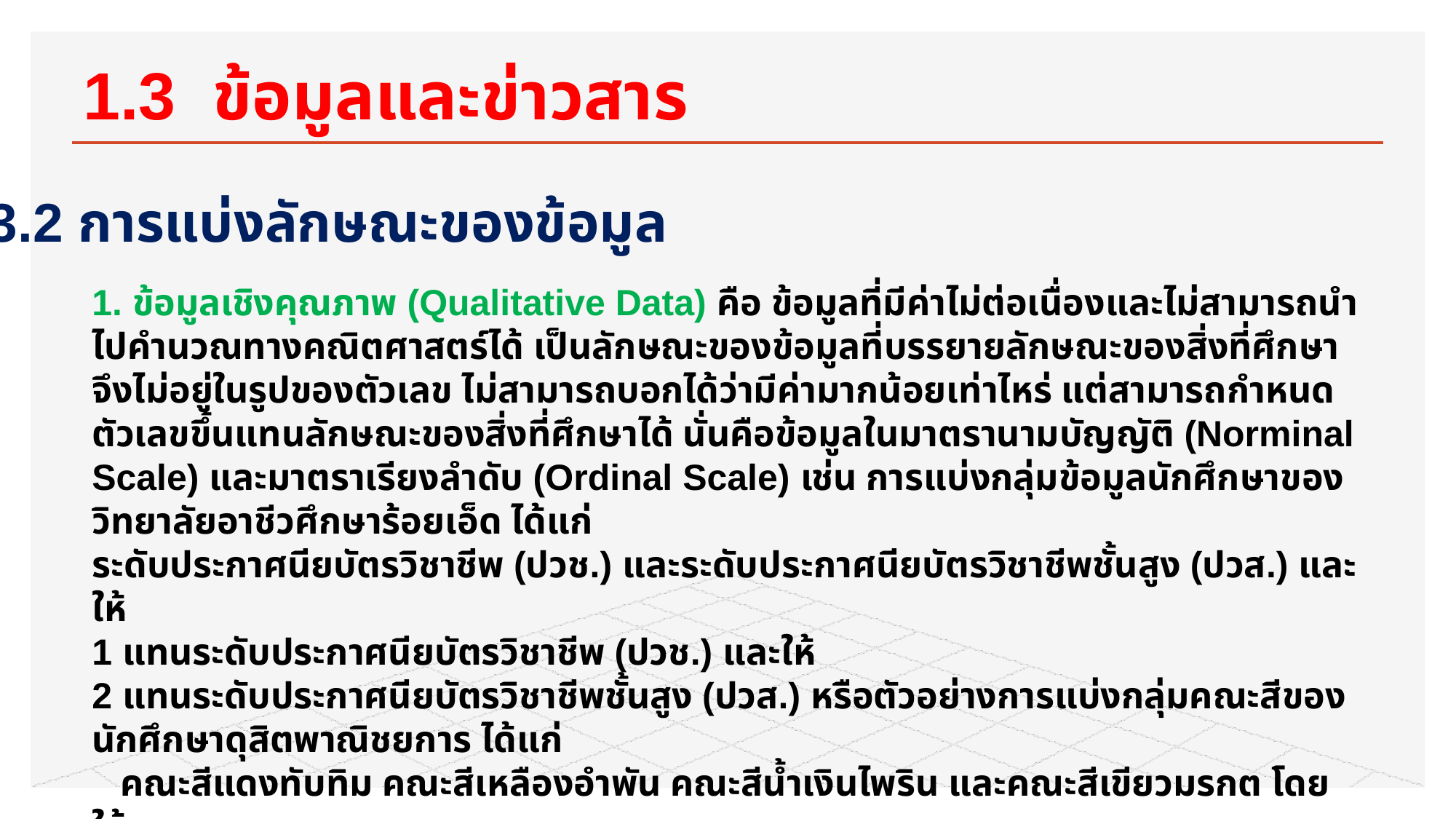

# 1.3  ข้อมูลและข่าวสาร
1.3.2 การแบ่งลักษณะของข้อมูล
1. ข้อมูลเชิงคุณภาพ (Qualitative Data) คือ ข้อมูลที่มีค่าไม่ต่อเนื่องและไม่สามารถนำไปคำนวณทางคณิตศาสตร์ได้ เป็นลักษณะของข้อมูลที่บรรยายลักษณะของสิ่งที่ศึกษา จึงไม่อยู่ในรูปของตัวเลข ไม่สามารถบอกได้ว่ามีค่ามากน้อยเท่าไหร่ แต่สามารถกำหนดตัวเลขขึ้นแทนลักษณะของสิ่งที่ศึกษาได้ นั่นคือข้อมูลในมาตรานามบัญญัติ (Norminal Scale) และมาตราเรียงลำดับ (Ordinal Scale) เช่น การแบ่งกลุ่มข้อมูลนักศึกษาของวิทยาลัยอาชีวศึกษาร้อยเอ็ด ได้แก่
ระดับประกาศนียบัตรวิชาชีพ (ปวช.) และระดับประกาศนียบัตรวิชาชีพชั้นสูง (ปวส.) และให้
1 แทนระดับประกาศนียบัตรวิชาชีพ (ปวช.) และให้
2 แทนระดับประกาศนียบัตรวิชาชีพชั้นสูง (ปวส.) หรือตัวอย่างการแบ่งกลุ่มคณะสีของนักศึกษาดุสิตพาณิชยการ ได้แก่
   คณะสีแดงทับทิม คณะสีเหลืองอำพัน คณะสีน้ำเงินไพริน และคณะสีเขียวมรกต โดยให้
   นักศึกษาที่อยู่ คณะสีแดงทับทิมแทนด้วยหมายเลข 1
   นักศึกษาที่อยู่ คณะสีเหลืองอำพันแทนด้วยหมายเลข 2
   นักศึกษาที่อยู่ คณะสีน้ำเงินไพรินแทนด้วยหมายเลข 3
   นักศึกษาที่อยู่ คณะสีเขียวมรกตแทนด้วยหมายเลข 4  เป็นต้น